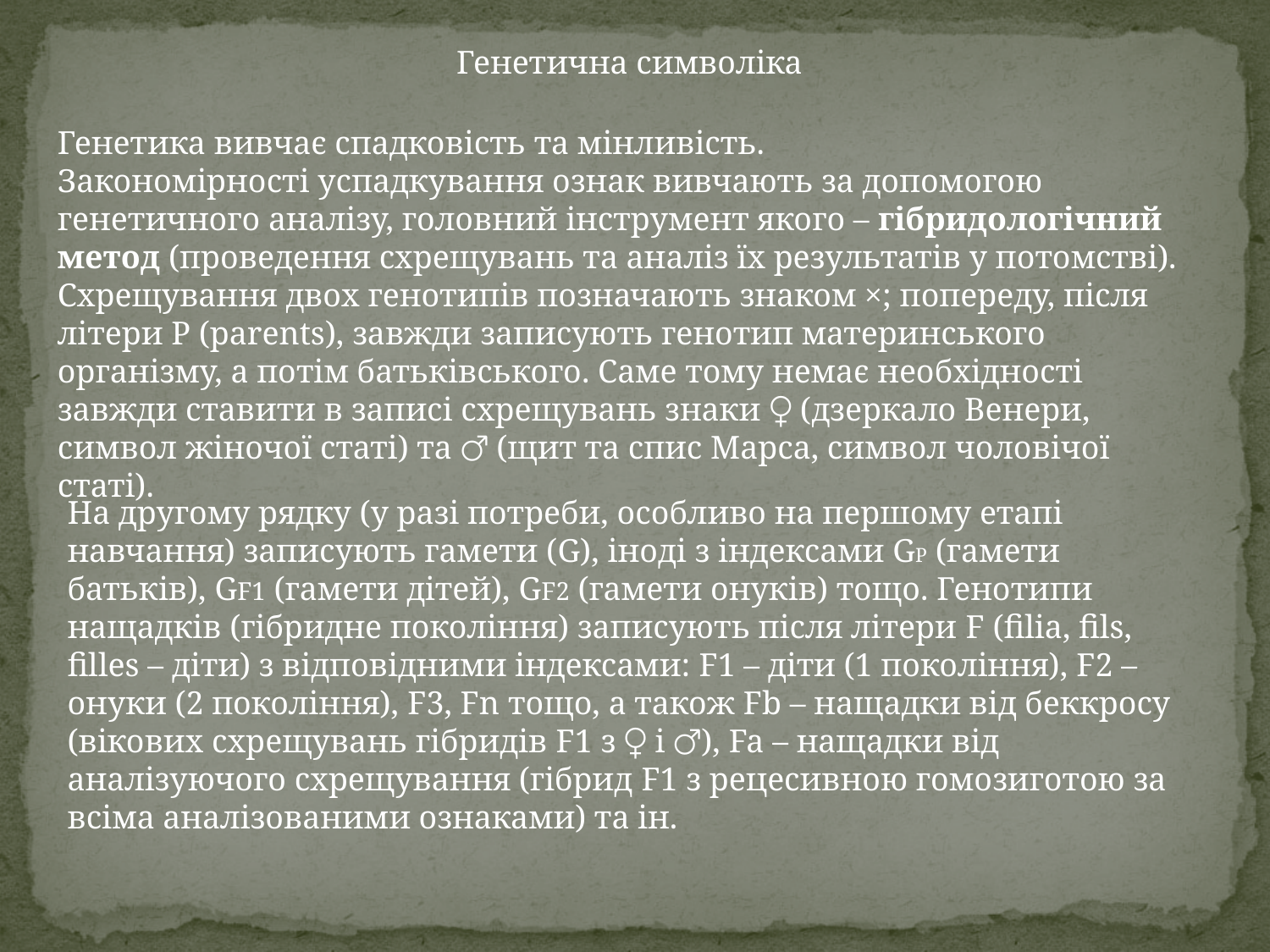

Генетична символіка
Генетика вивчає спадковість та мінливість.
Закономірності успадкування ознак вивчають за допомогою генетичного аналізу, головний інструмент якого – гібридологічний метод (проведення схрещувань та аналіз їх результатів у потомстві).
Схрещування двох генотипів позначають знаком ×; попереду, після літери Р (parents), завжди записують генотип материнського організму, а потім батьківського. Саме тому немає необхідності завжди ставити в записі схрещувань знаки ♀ (дзеркало Венери, символ жіночої статі) та ♂ (щит та спис Марса, символ чоловічої статі).
На другому рядку (у разі потреби, особливо на першому етапі навчання) записують гамети (G), іноді з індексами GP (гамети батьків), GF1 (гамети дітей), GF2 (гамети онуків) тощо. Генотипи нащадків (гібридне покоління) записують після літери F (filia, fils, filles – діти) з відповідними індексами: F1 – діти (1 покоління), F2 – онуки (2 покоління), F3, Fn тощо, а також Fb – нащадки від беккросу (вікових схрещувань гібридів F1 з ♀ і ♂), Fa – нащадки від аналізуючого схрещування (гібрид F1 з рецесивною гомозиготою за всіма аналізованими ознаками) та ін.